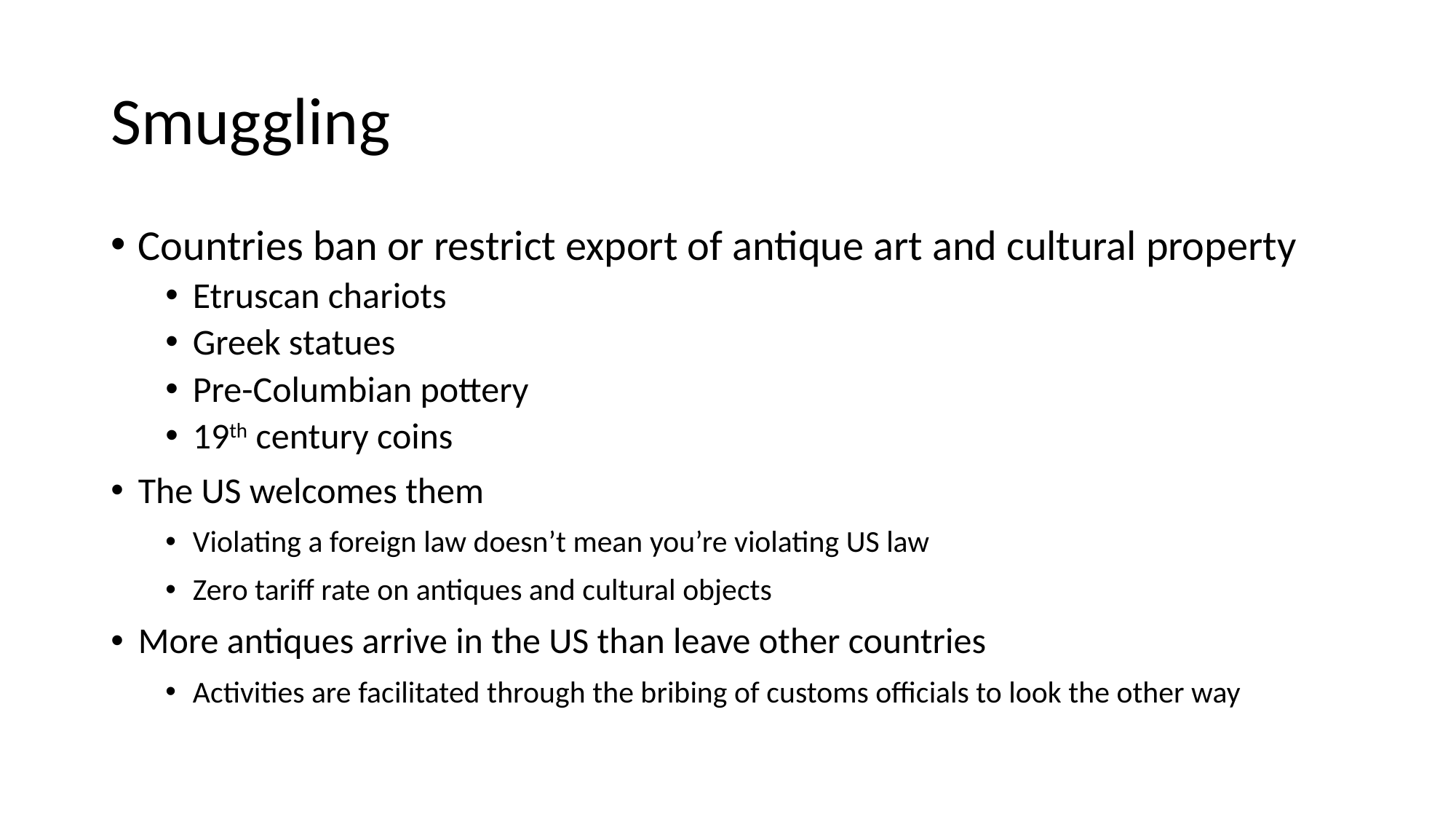

# Smuggling
Countries ban or restrict export of antique art and cultural property
Etruscan chariots
Greek statues
Pre-Columbian pottery
19th century coins
The US welcomes them
Violating a foreign law doesn’t mean you’re violating US law
Zero tariff rate on antiques and cultural objects
More antiques arrive in the US than leave other countries
Activities are facilitated through the bribing of customs officials to look the other way